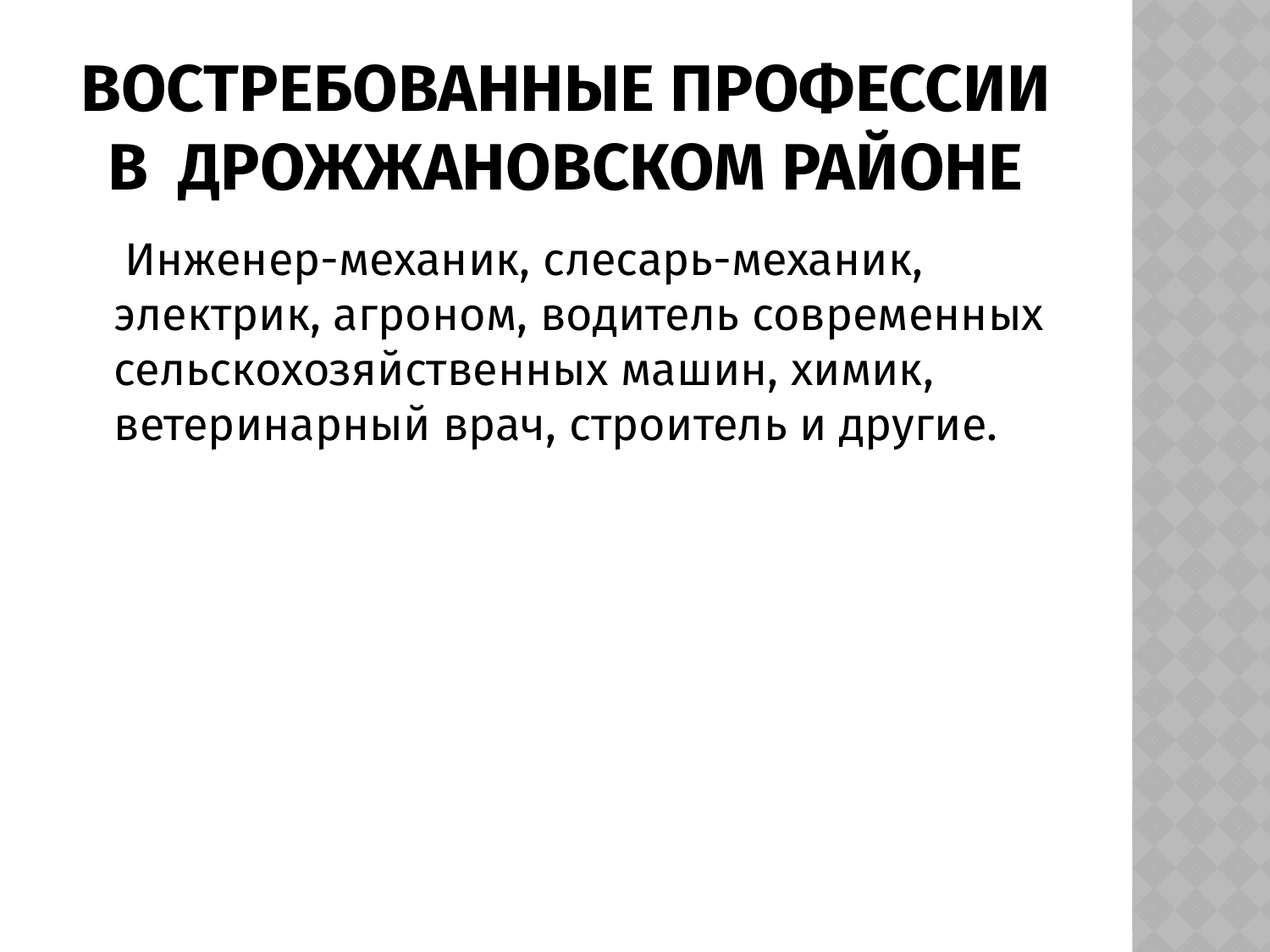

# Востребованные профессии в  Дрожжановском районе
    Инженер-механик, слесарь-механик, электрик, агроном, водитель современных сельскохозяйственных машин, химик, ветеринарный врач, строитель и другие.